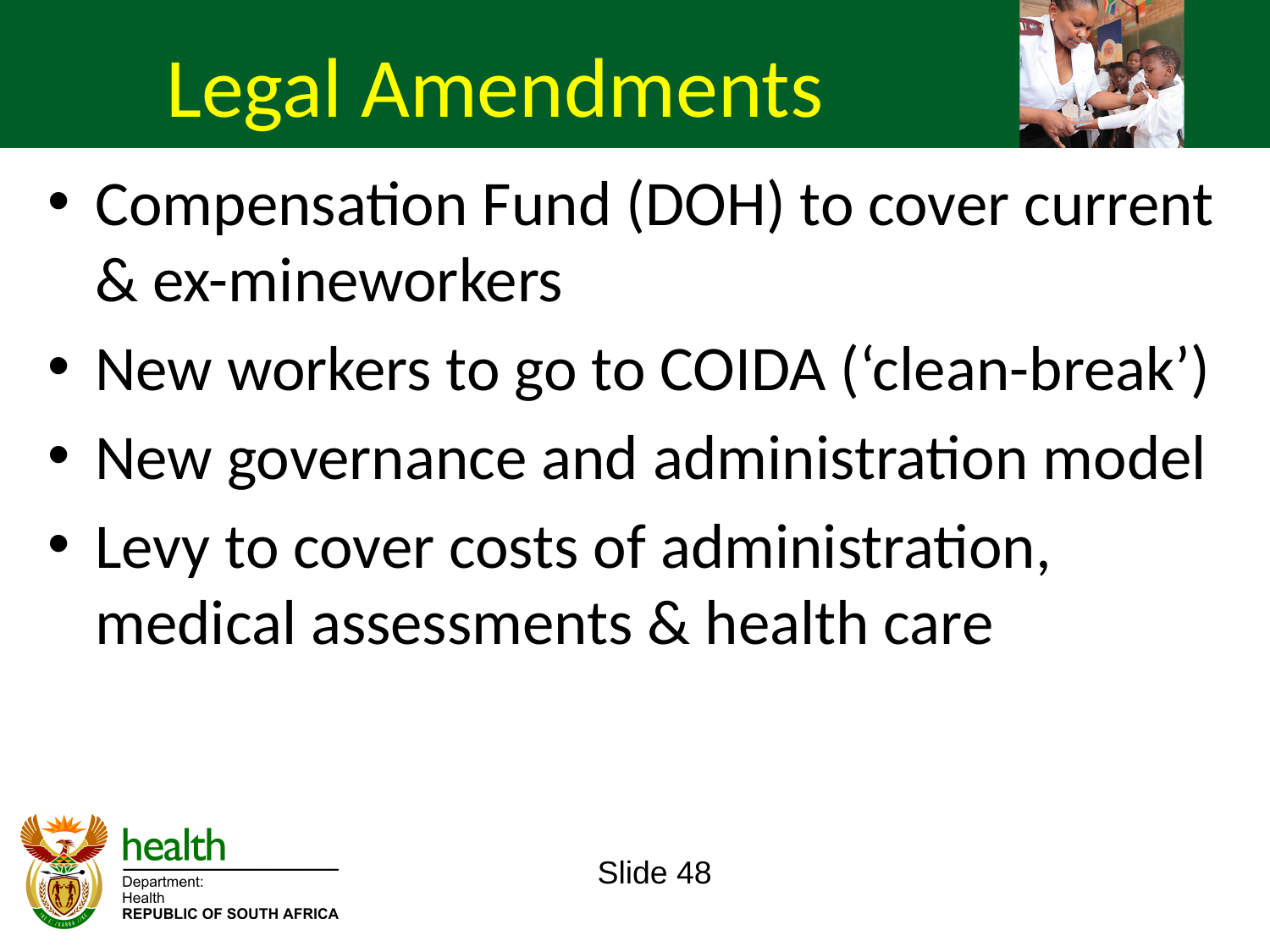

# Legal Amendments
Compensation Fund (DOH) to cover current & ex-mineworkers
New workers to go to COIDA (‘clean-break’)
New governance and administration model
Levy to cover costs of administration, medical assessments & health care
Slide 48